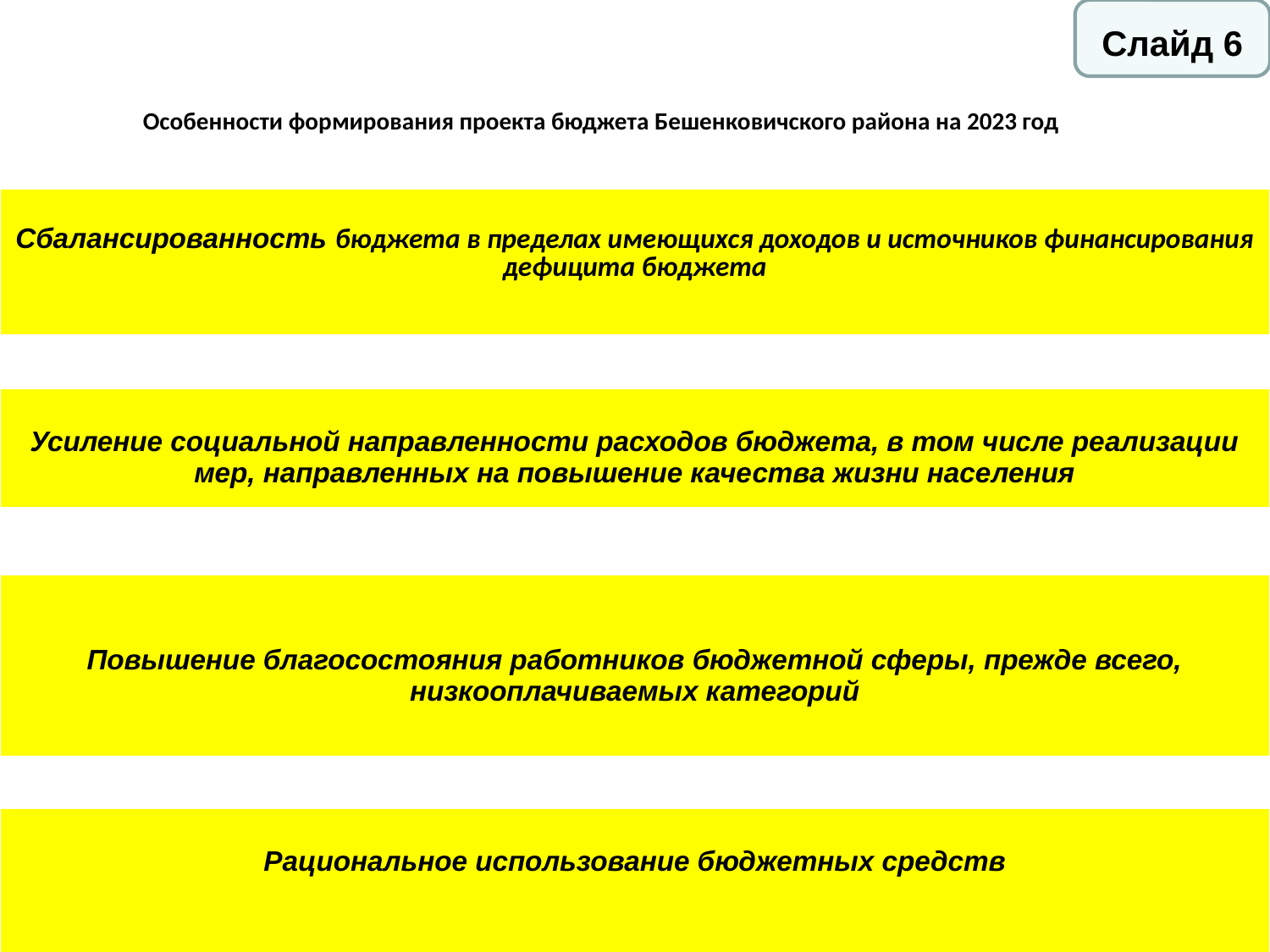

Слайд 6

# Особенности формирования проекта бюджета Бешенковичского района на 2023 год
| Сбалансированность бюджета в пределах имеющихся доходов и источников финансирования дефицита бюджета |  |
| --- | --- |
|  |  |
| Усиление социальной направленности расходов бюджета, в том числе реализации мер, направленных на повышение качества жизни населения |  |
|  |  |
| Повышение благосостояния работников бюджетной сферы, прежде всего, низкооплачиваемых категорий |  |
|  |  |
| Рациональное использование бюджетных средств |  |